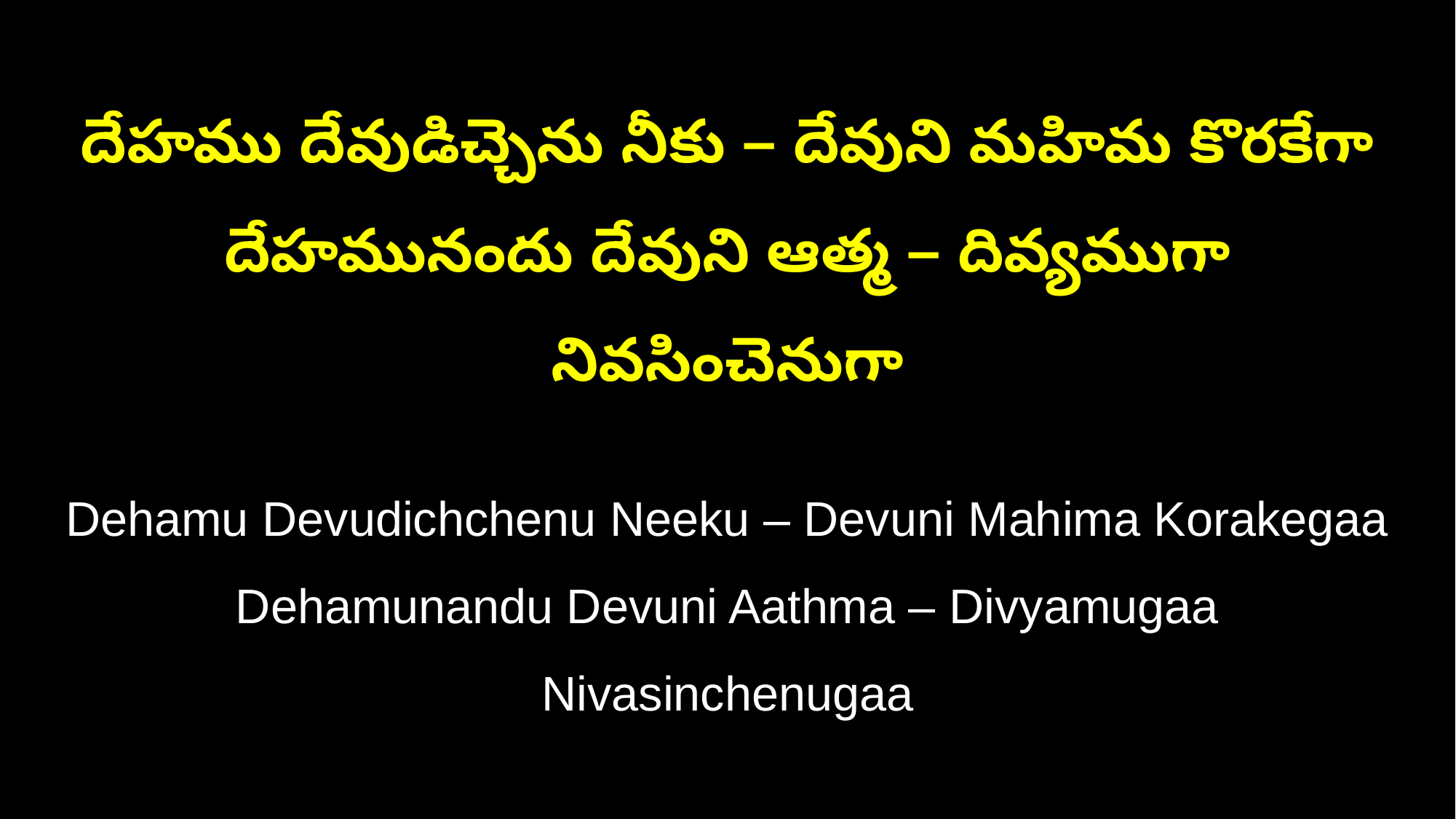

దేహము దేవుడిచ్చెను నీకు – దేవుని మహిమ కొరకేగా
దేహమునందు దేవుని ఆత్మ – దివ్యముగా నివసించెనుగా
Dehamu Devudichchenu Neeku – Devuni Mahima Korakegaa
Dehamunandu Devuni Aathma – Divyamugaa Nivasinchenugaa